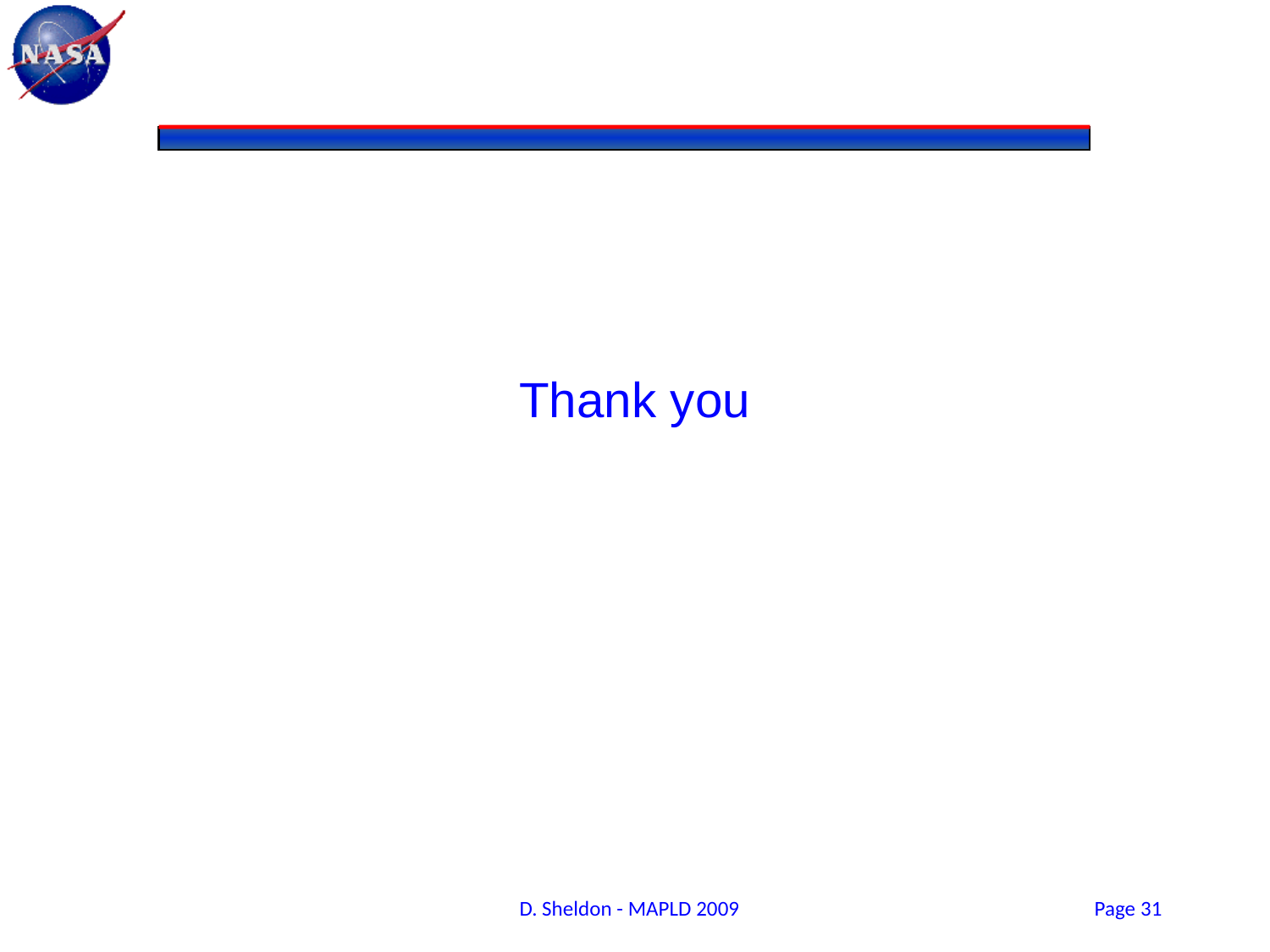

# Thank you
D. Sheldon - MAPLD 2009
Page 31